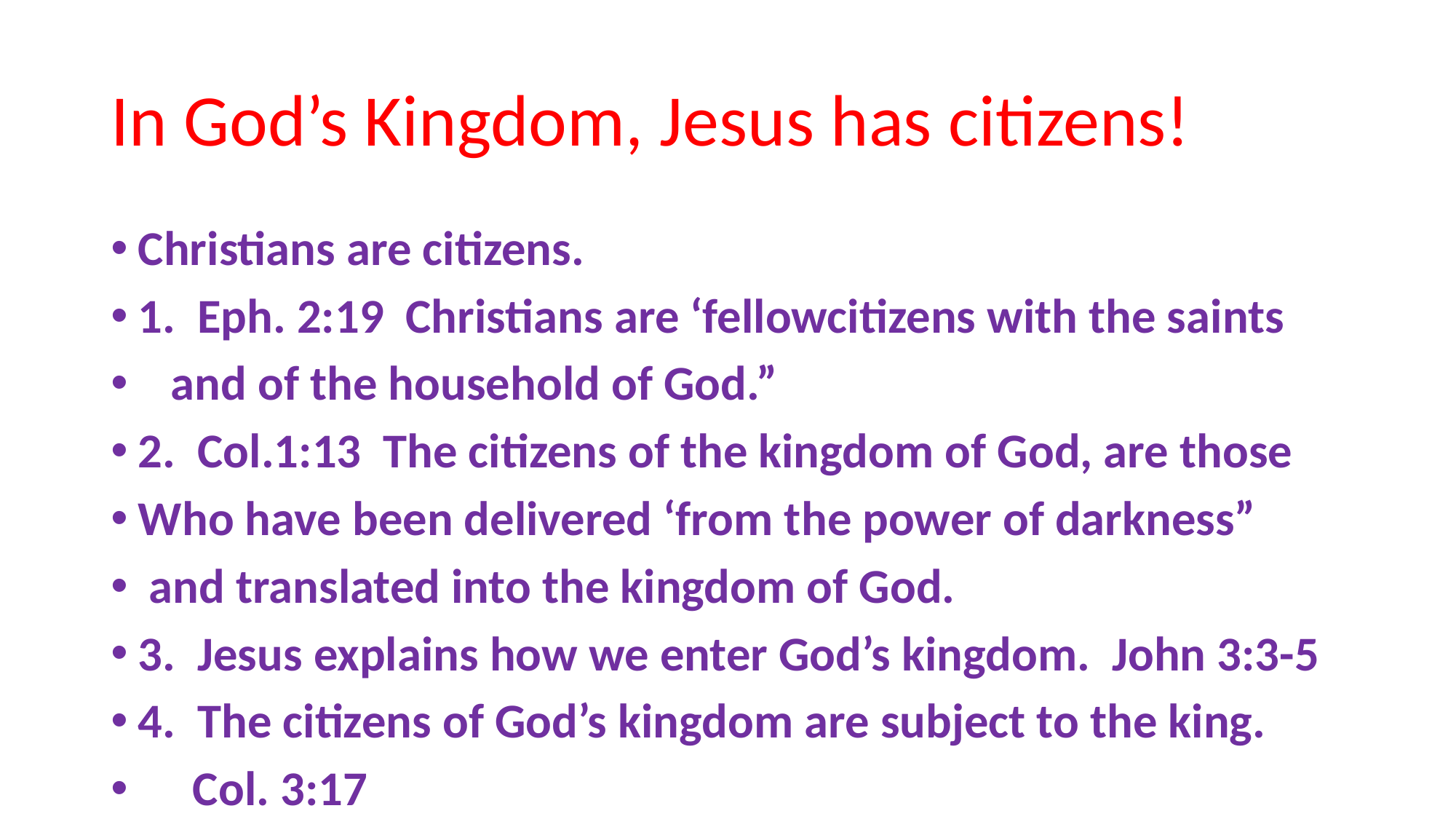

# In God’s Kingdom, Jesus has citizens!
Christians are citizens.
1.  Eph. 2:19  Christians are ‘fellowcitizens with the saints
   and of the household of God.”
2.  Col.1:13  The citizens of the kingdom of God, are those
Who have been delivered ‘from the power of darkness”
 and translated into the kingdom of God.
3.  Jesus explains how we enter God’s kingdom.  John 3:3-5
4.  The citizens of God’s kingdom are subject to the king.
     Col. 3:17